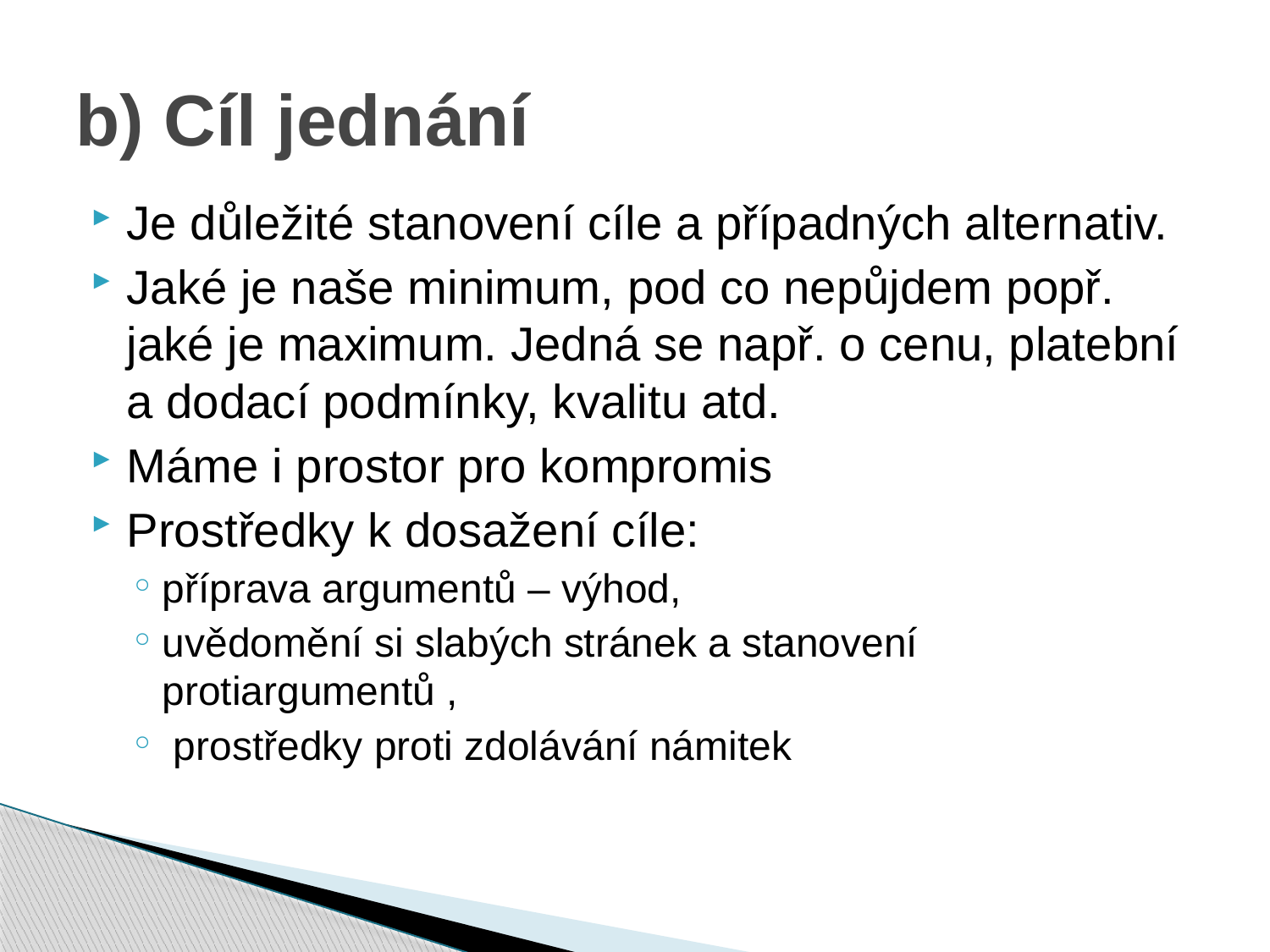

# b) Cíl jednání
Je důležité stanovení cíle a případných alternativ.
Jaké je naše minimum, pod co nepůjdem popř. jaké je maximum. Jedná se např. o cenu, platební a dodací podmínky, kvalitu atd.
Máme i prostor pro kompromis
Prostředky k dosažení cíle:
příprava argumentů – výhod,
uvědomění si slabých stránek a stanovení protiargumentů ,
 prostředky proti zdolávání námitek